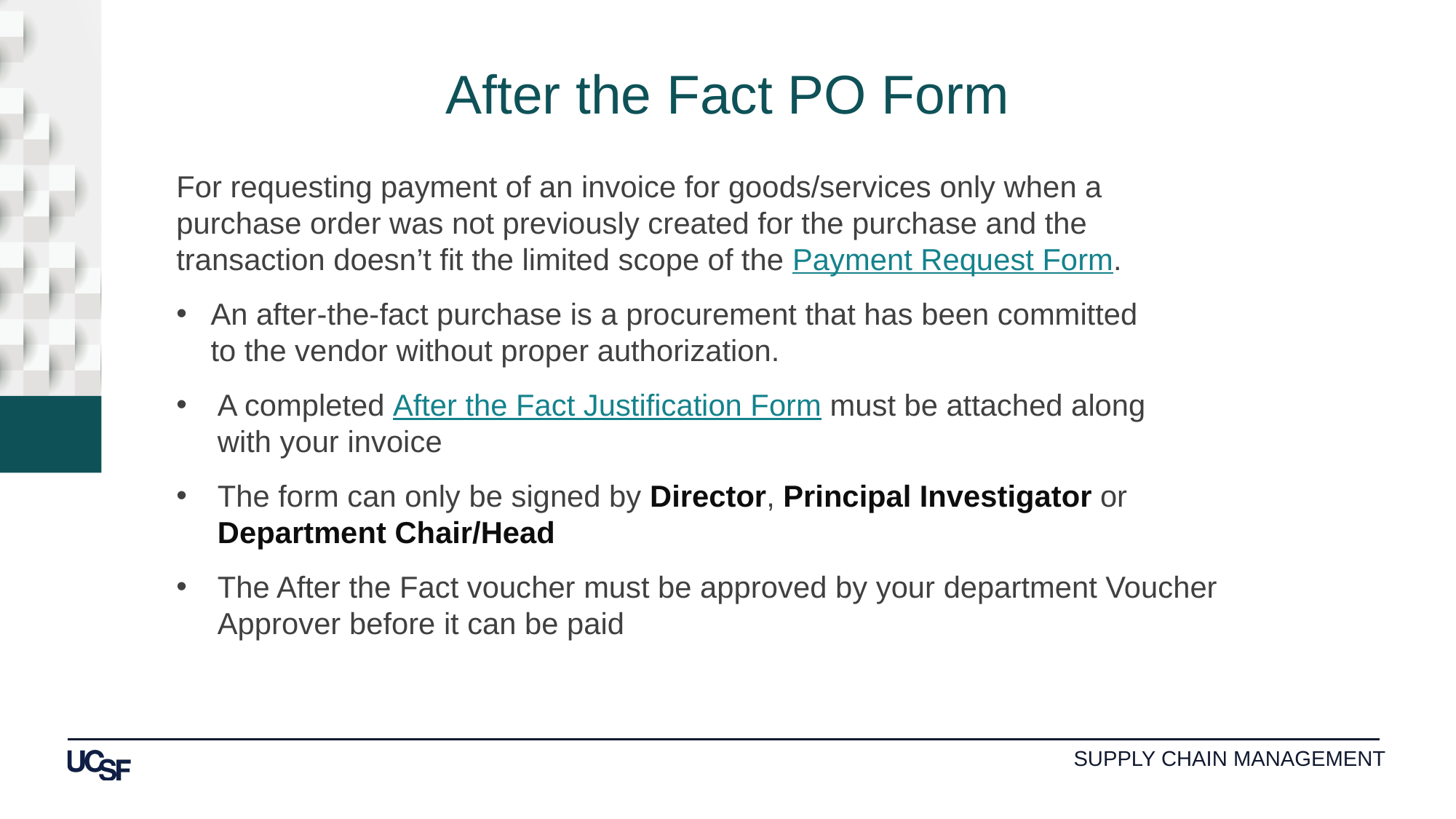

After the Fact PO Form
For requesting payment of an invoice for goods/services only when a purchase order was not previously created for the purchase and the transaction doesn’t fit the limited scope of the Payment Request Form.
An after-the-fact purchase is a procurement that has been committed
to the vendor without proper authorization.
A completed After the Fact Justification Form must be attached along
with your invoice

The form can only be signed by Director, Principal Investigator or Department Chair/Head

The After the Fact voucher must be approved by your department Voucher Approver before it can be paid